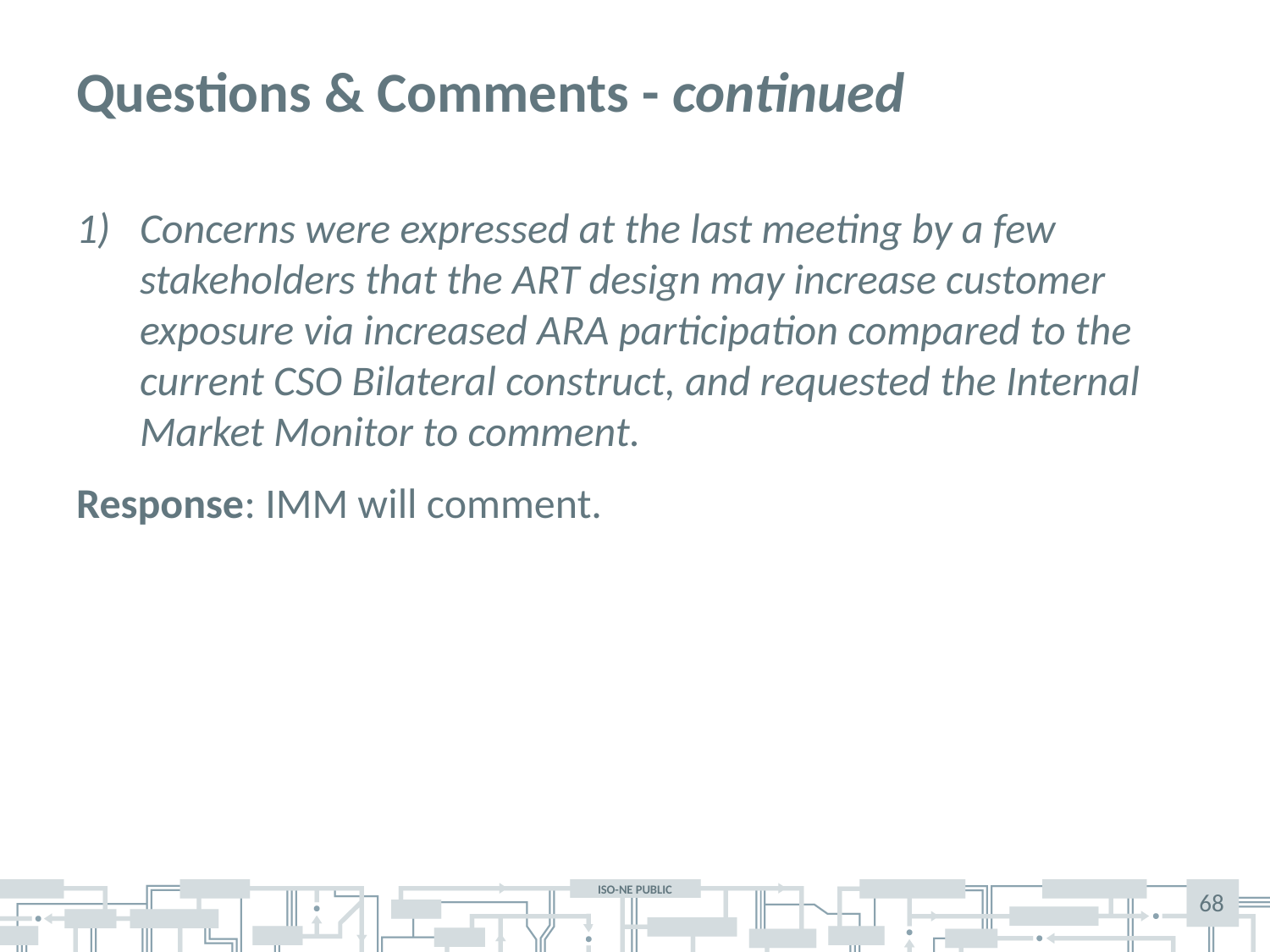

# Questions & Comments - continued
Concerns were expressed at the last meeting by a few stakeholders that the ART design may increase customer exposure via increased ARA participation compared to the current CSO Bilateral construct, and requested the Internal Market Monitor to comment.
Response: IMM will comment.
68